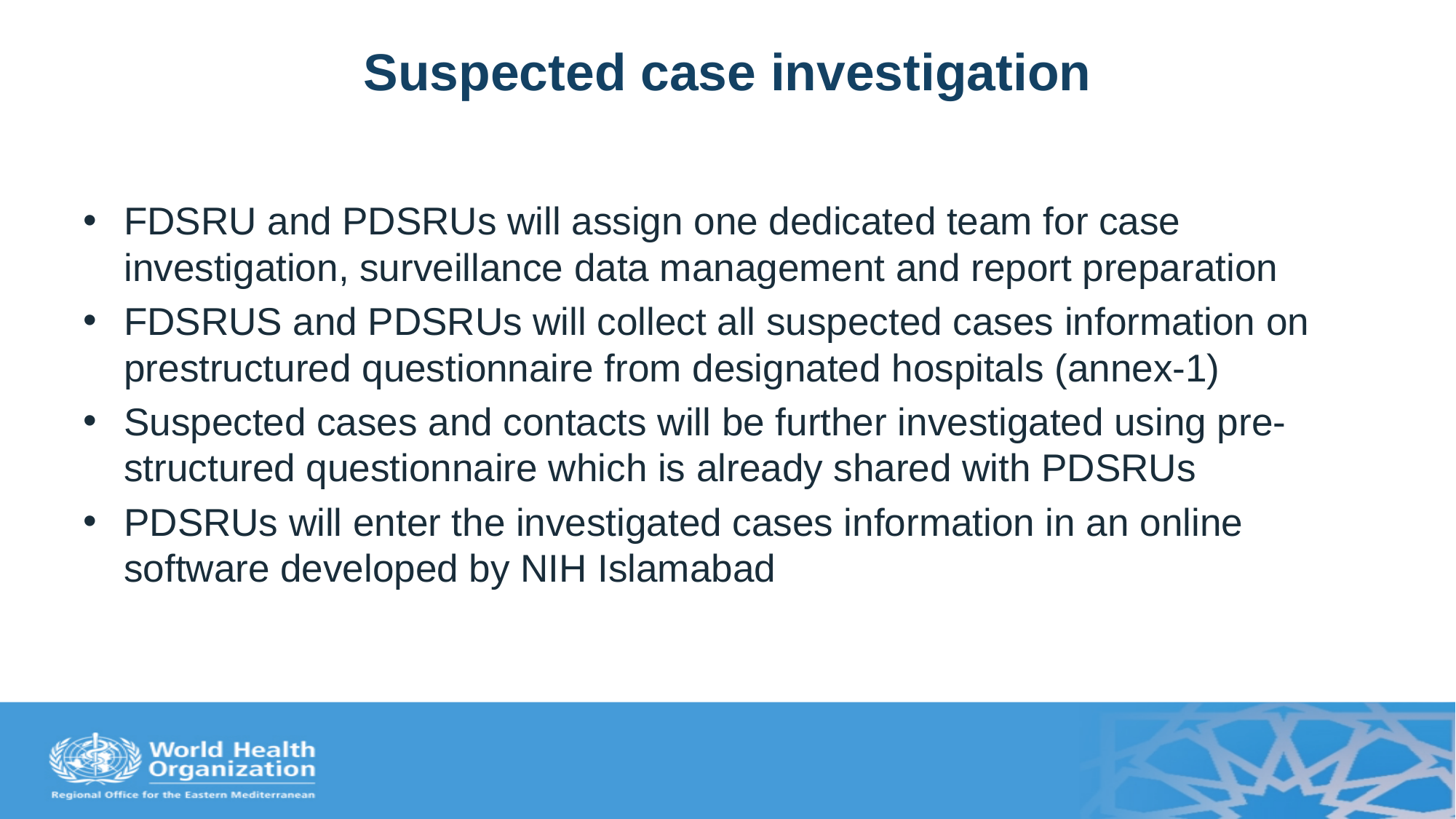

# Suspected case investigation
FDSRU and PDSRUs will assign one dedicated team for case investigation, surveillance data management and report preparation
FDSRUS and PDSRUs will collect all suspected cases information on prestructured questionnaire from designated hospitals (annex-1)
Suspected cases and contacts will be further investigated using pre-structured questionnaire which is already shared with PDSRUs
PDSRUs will enter the investigated cases information in an online software developed by NIH Islamabad